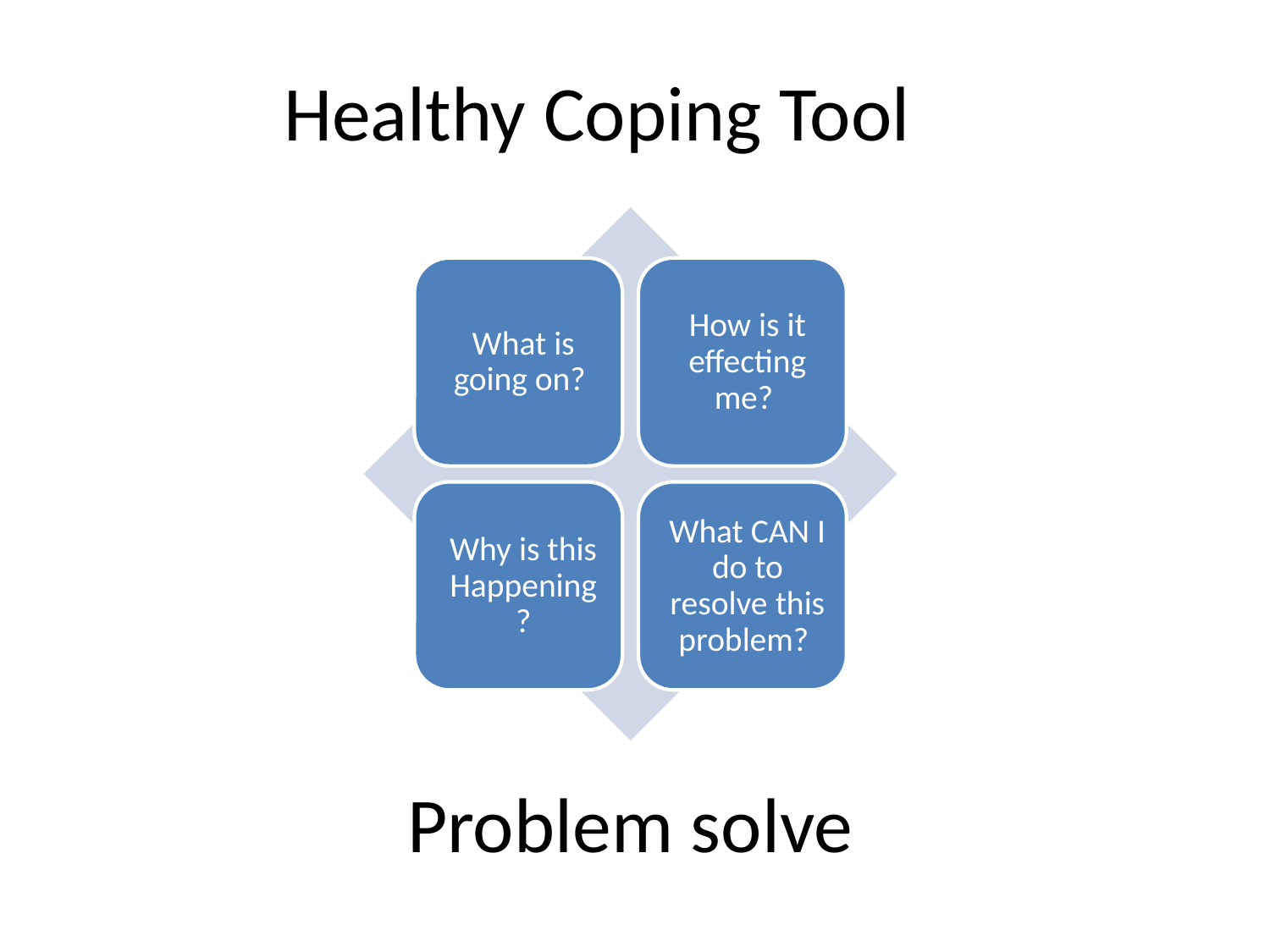

# Healthy Coping Tool
What is going on?
How is it effecting me?
Why is this Happening?
What CAN I do to resolve this problem?
Problem solve